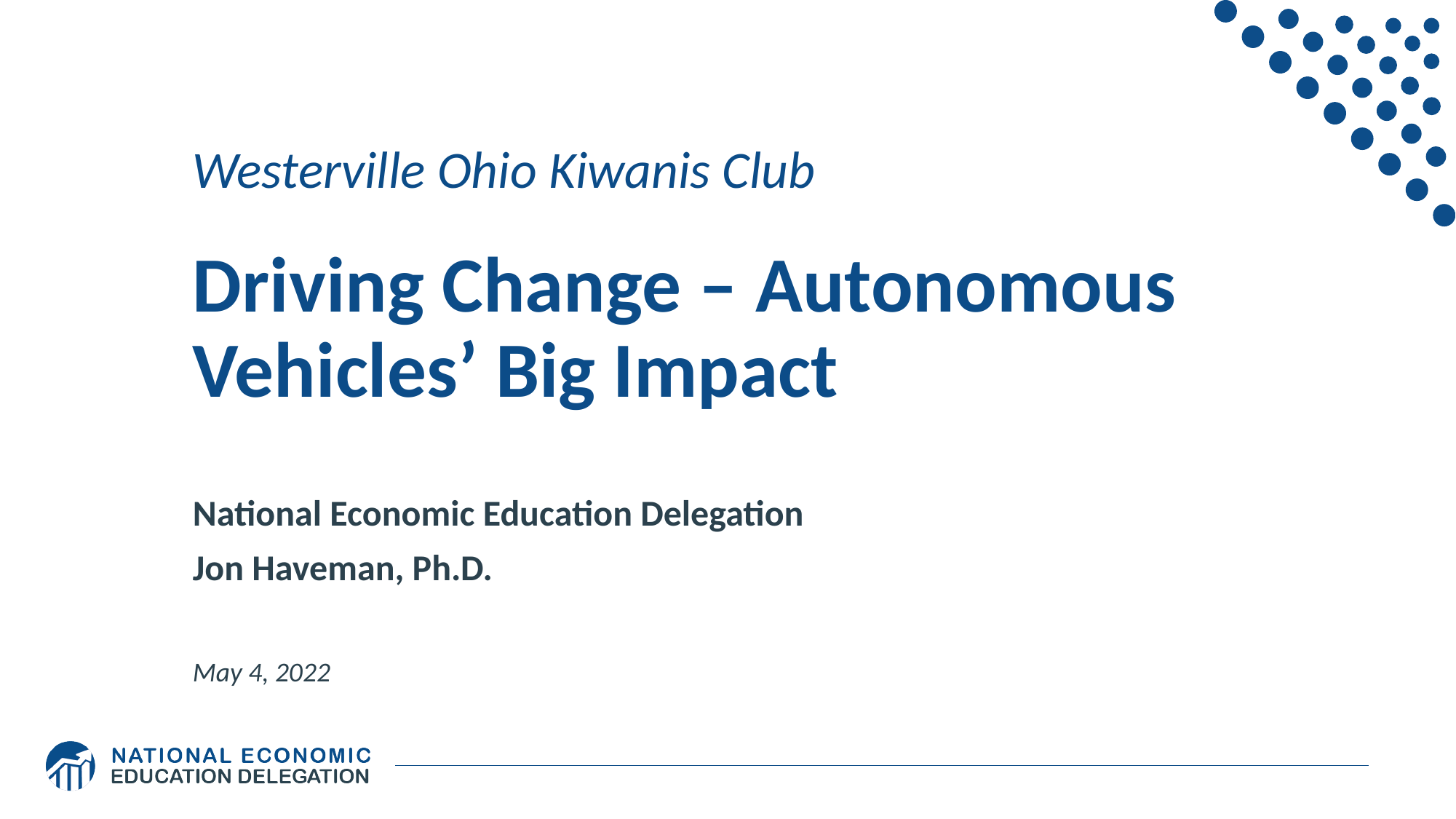

# Westerville Ohio Kiwanis Club Driving Change – Autonomous Vehicles’ Big Impact

National Economic Education Delegation
Jon Haveman, Ph.D.

May 4, 2022